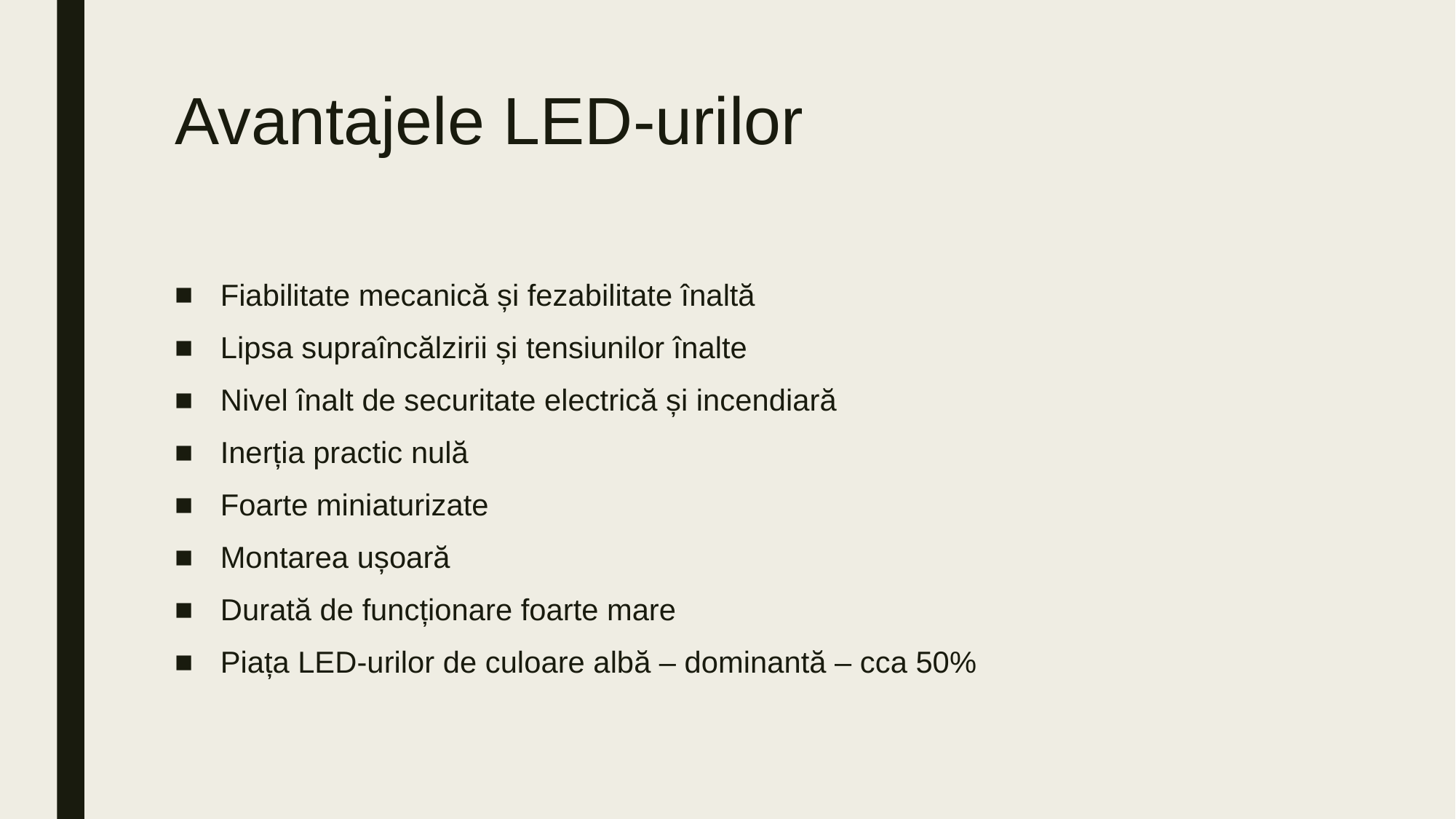

# Avantajele LED-urilor
Fiabilitate mecanică și fezabilitate înaltă
Lipsa supraîncălzirii și tensiunilor înalte
Nivel înalt de securitate electrică și incendiară
Inerția practic nulă
Foarte miniaturizate
Montarea ușoară
Durată de funcționare foarte mare
Piața LED-urilor de culoare albă – dominantă – cca 50%